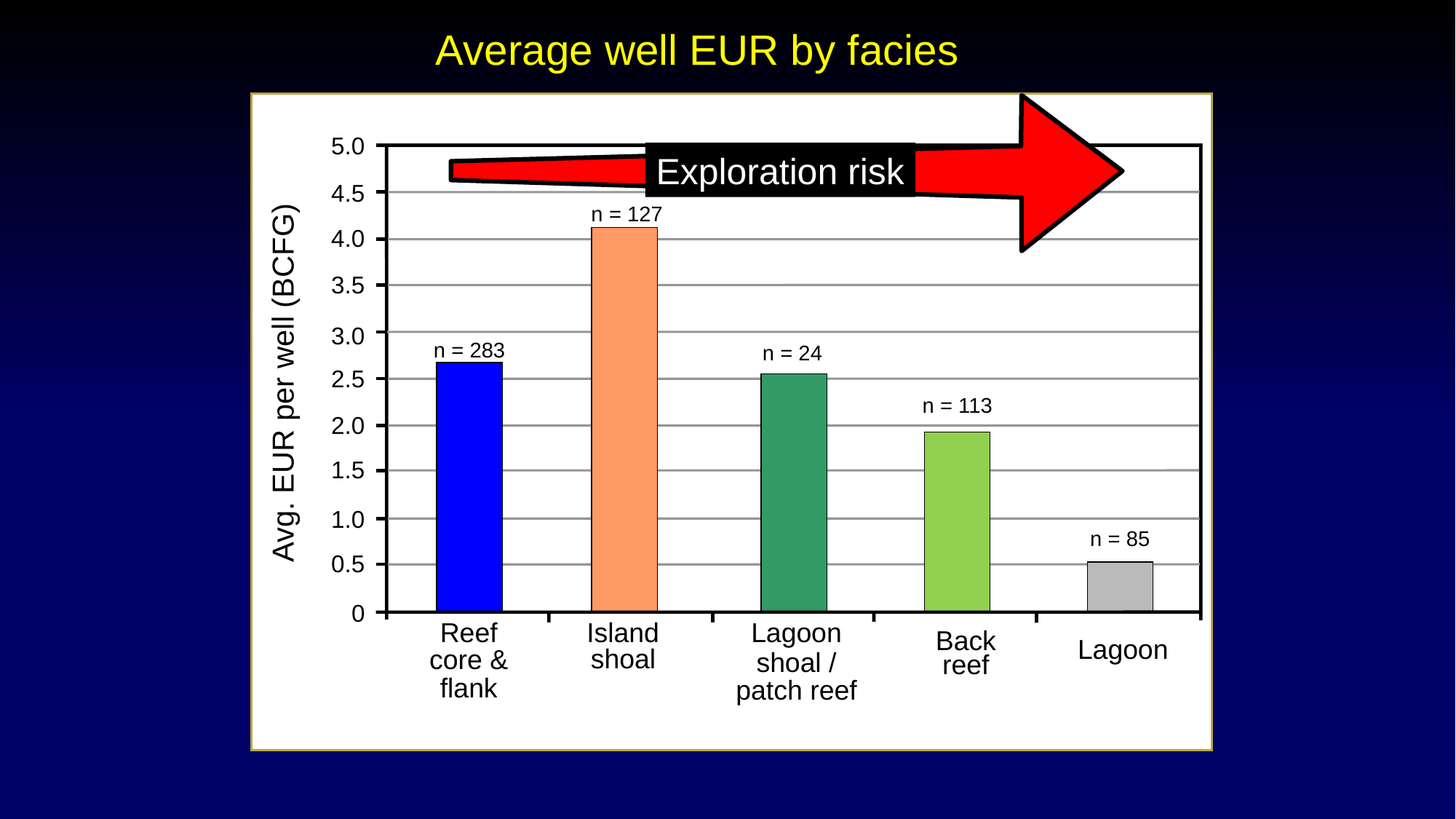

Average well EUR by facies
De

Exploration risk

5.0

4.5

n = 127
4.0

3.5

3.0
n = 283

n = 24
2.5
Avg. EUR per well (BCFG)

n = 113
2.0

1.5

1.0

n = 85
0.5

0
Reef
Lagoon
Island

Back
Lagoon
shoal
core &
shoal /
reef
flank
patch reef